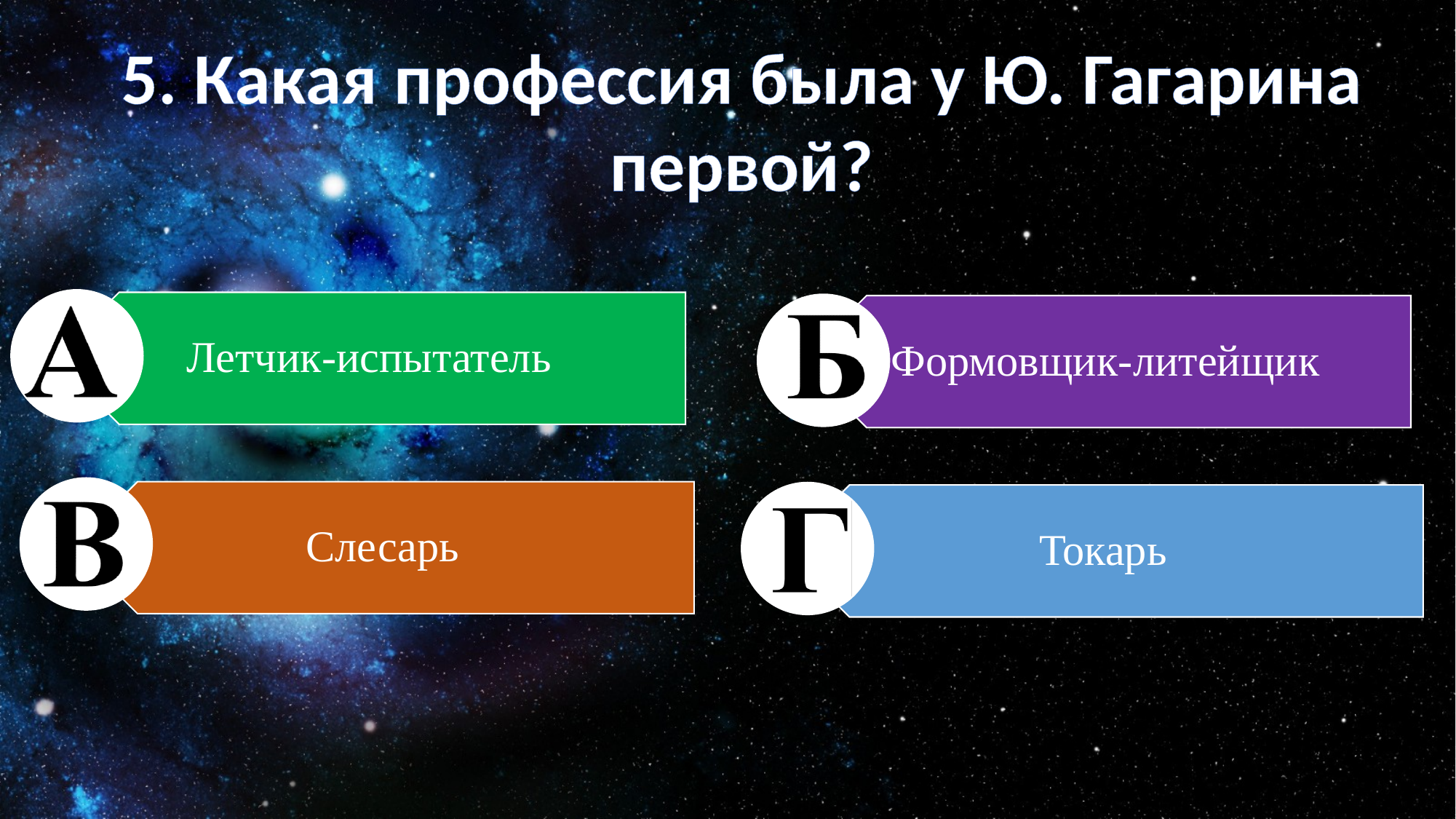

5. Какая профессия была у Ю. Гагарина первой?
Летчик-испытатель
Формовщик-литейщик
Слесарь
Токарь